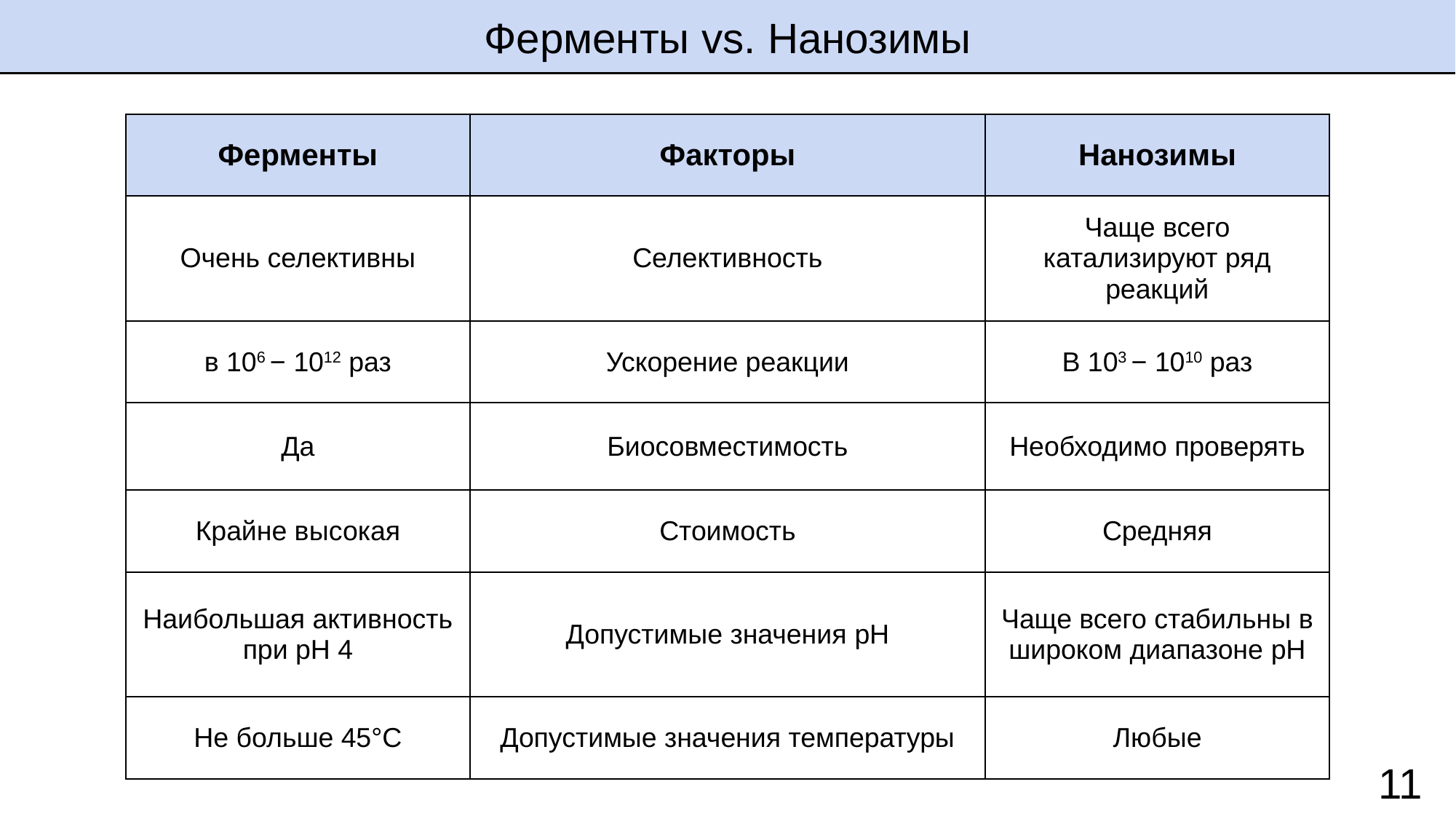

Ферменты vs. Нанозимы
| Ферменты | Факторы | Нанозимы |
| --- | --- | --- |
| Очень селективны | Селективность | Чаще всего катализируют ряд реакций |
| в 106 − 1012 раз | Ускорение реакции | В 103 − 1010 раз |
| Да | Биосовместимость | Необходимо проверять |
| Крайне высокая | Стоимость | Средняя |
| Наибольшая активность при pH 4 | Допустимые значения pH | Чаще всего стабильны в широком диапазоне pH |
| Не больше 45°С | Допустимые значения температуры | Любые |
11